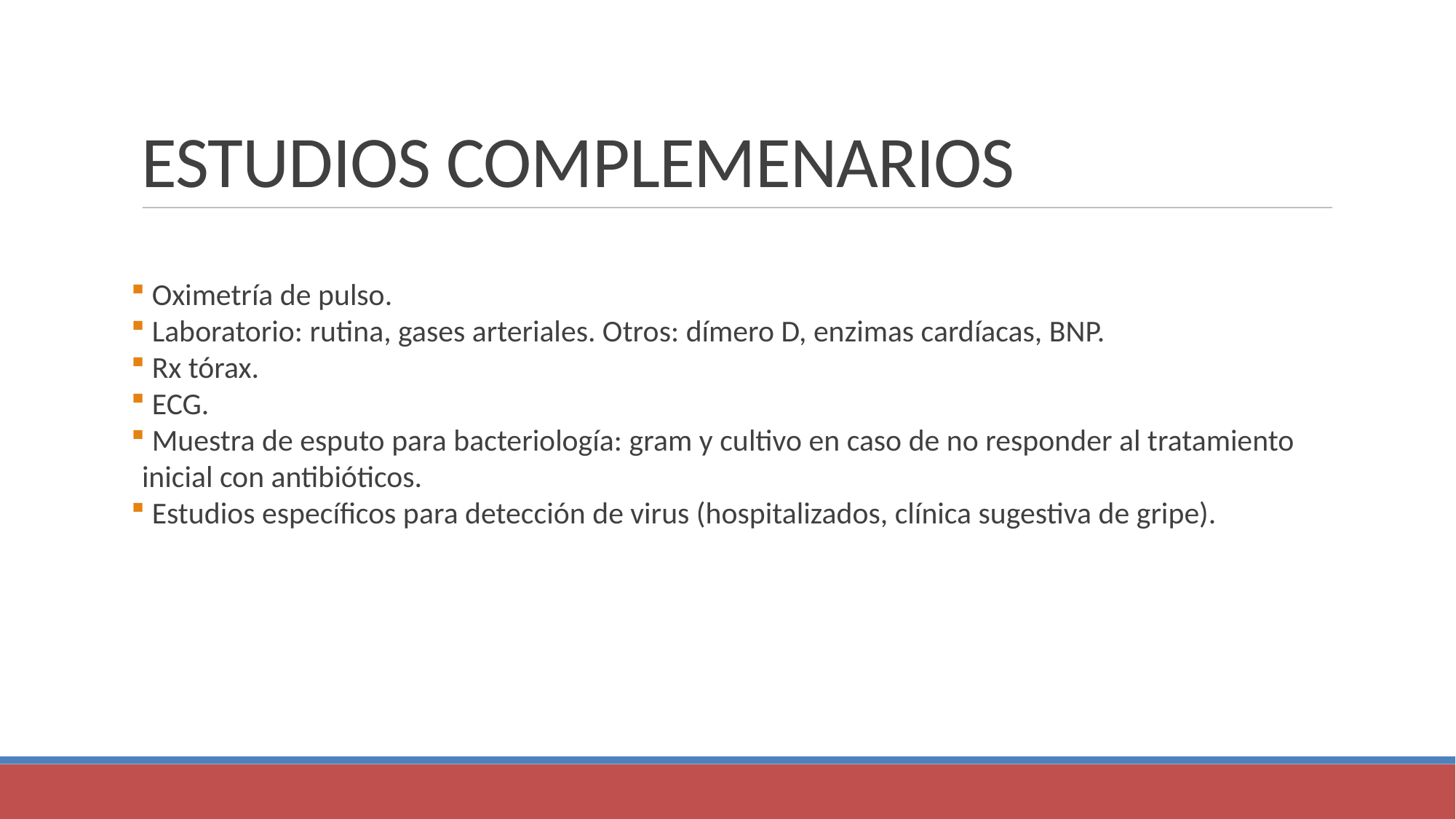

ESTUDIOS COMPLEMENARIOS
 Oximetría de pulso.
 Laboratorio: rutina, gases arteriales. Otros: dímero D, enzimas cardíacas, BNP.
 Rx tórax.
 ECG.
 Muestra de esputo para bacteriología: gram y cultivo en caso de no responder al tratamiento inicial con antibióticos.
 Estudios específicos para detección de virus (hospitalizados, clínica sugestiva de gripe).